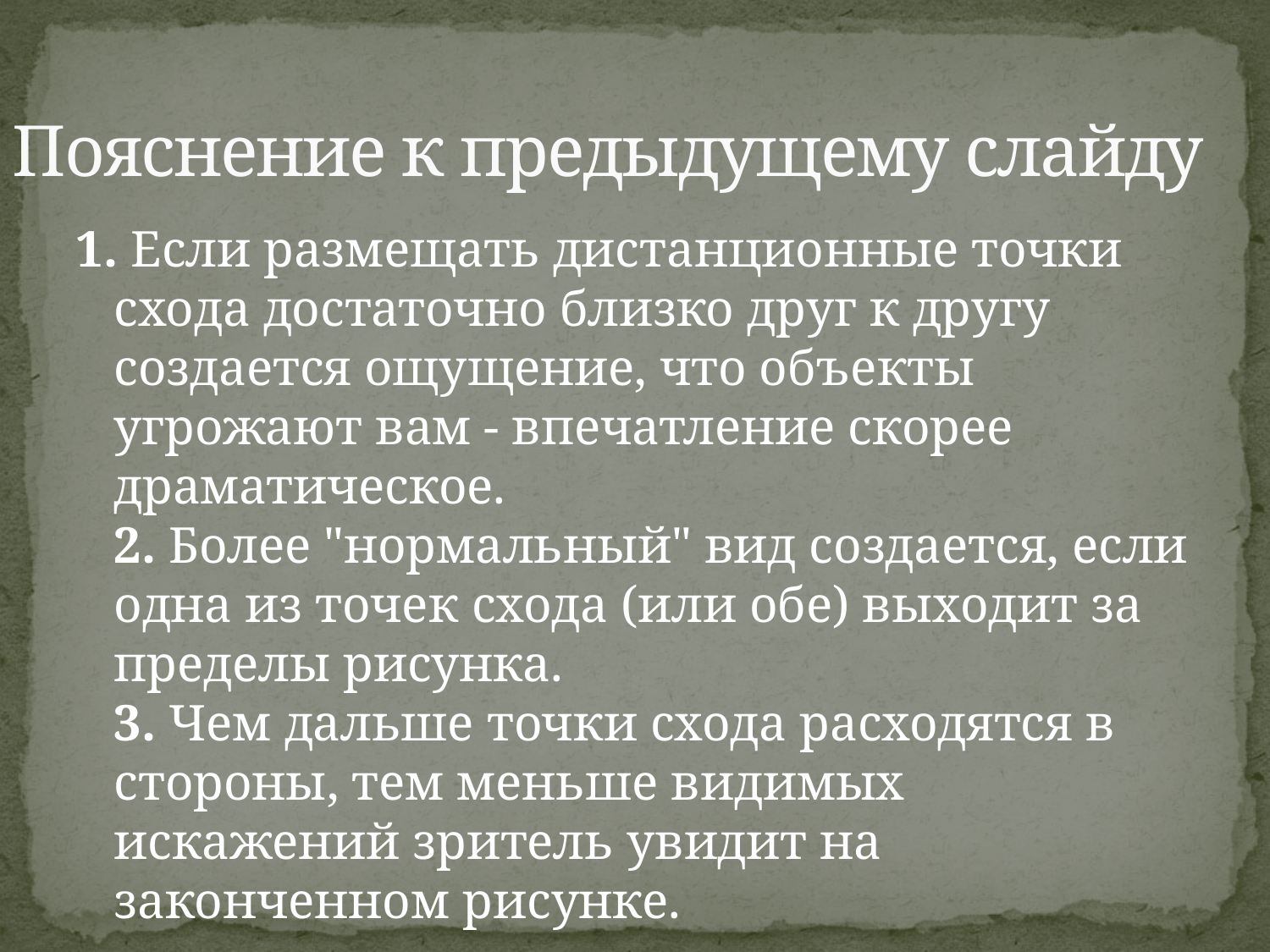

# Пояснение к предыдущему слайду
1. Если размещать дистанционные точки схода достаточно близко друг к другу создается ощущение, что объекты угрожают вам - впечатление скорее драматическое. 
2. Более "нормальный" вид создается, если одна из точек схода (или обе) выходит за пределы рисунка. 
3. Чем дальше точки схода расходятся в стороны, тем меньше видимых искажений зритель увидит на законченном рисунке.